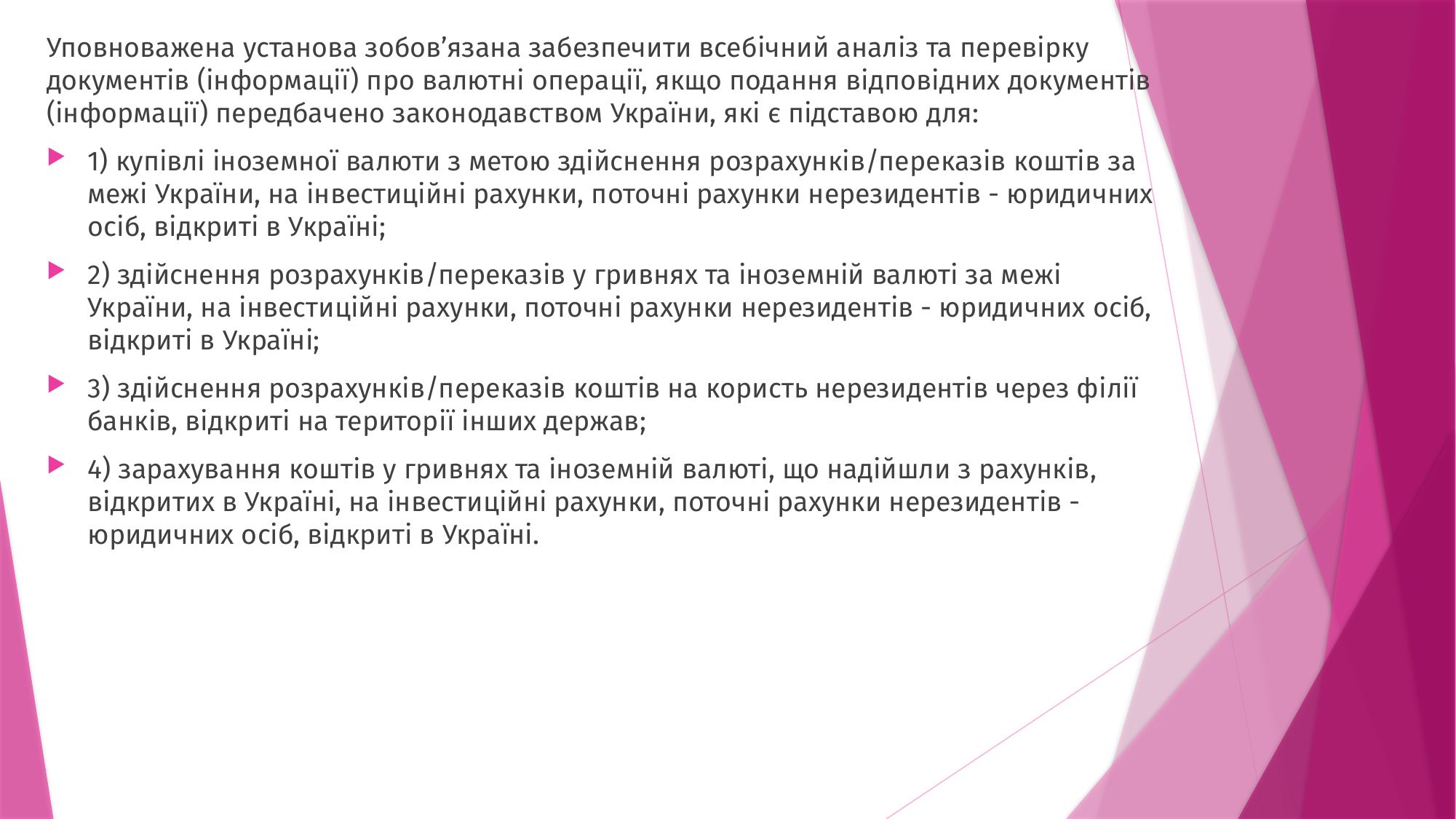

Уповноважена установа зобов’язана забезпечити всебічний аналіз та перевірку документів (інформації) про валютні операції, якщо подання відповідних документів (інформації) передбачено законодавством України, які є підставою для:
1) купівлі іноземної валюти з метою здійснення розрахунків/переказів коштів за межі України, на інвестиційні рахунки, поточні рахунки нерезидентів - юридичних осіб, відкриті в Україні;
2) здійснення розрахунків/переказів у гривнях та іноземній валюті за межі України, на інвестиційні рахунки, поточні рахунки нерезидентів - юридичних осіб, відкриті в Україні;
3) здійснення розрахунків/переказів коштів на користь нерезидентів через філії банків, відкриті на території інших держав;
4) зарахування коштів у гривнях та іноземній валюті, що надійшли з рахунків, відкритих в Україні, на інвестиційні рахунки, поточні рахунки нерезидентів - юридичних осіб, відкриті в Україні.